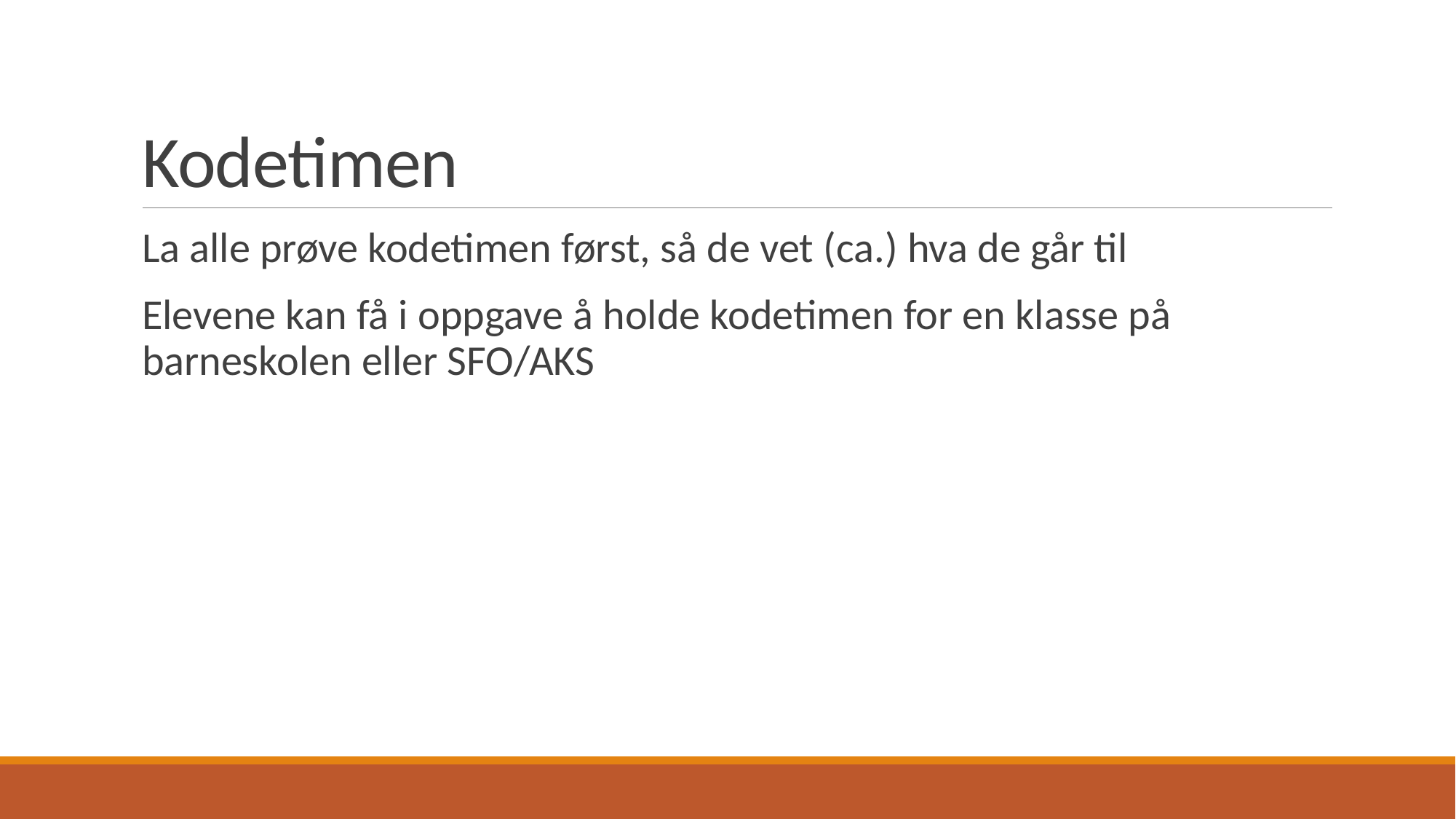

# Kodetimen
La alle prøve kodetimen først, så de vet (ca.) hva de går til
Elevene kan få i oppgave å holde kodetimen for en klasse på barneskolen eller SFO/AKS